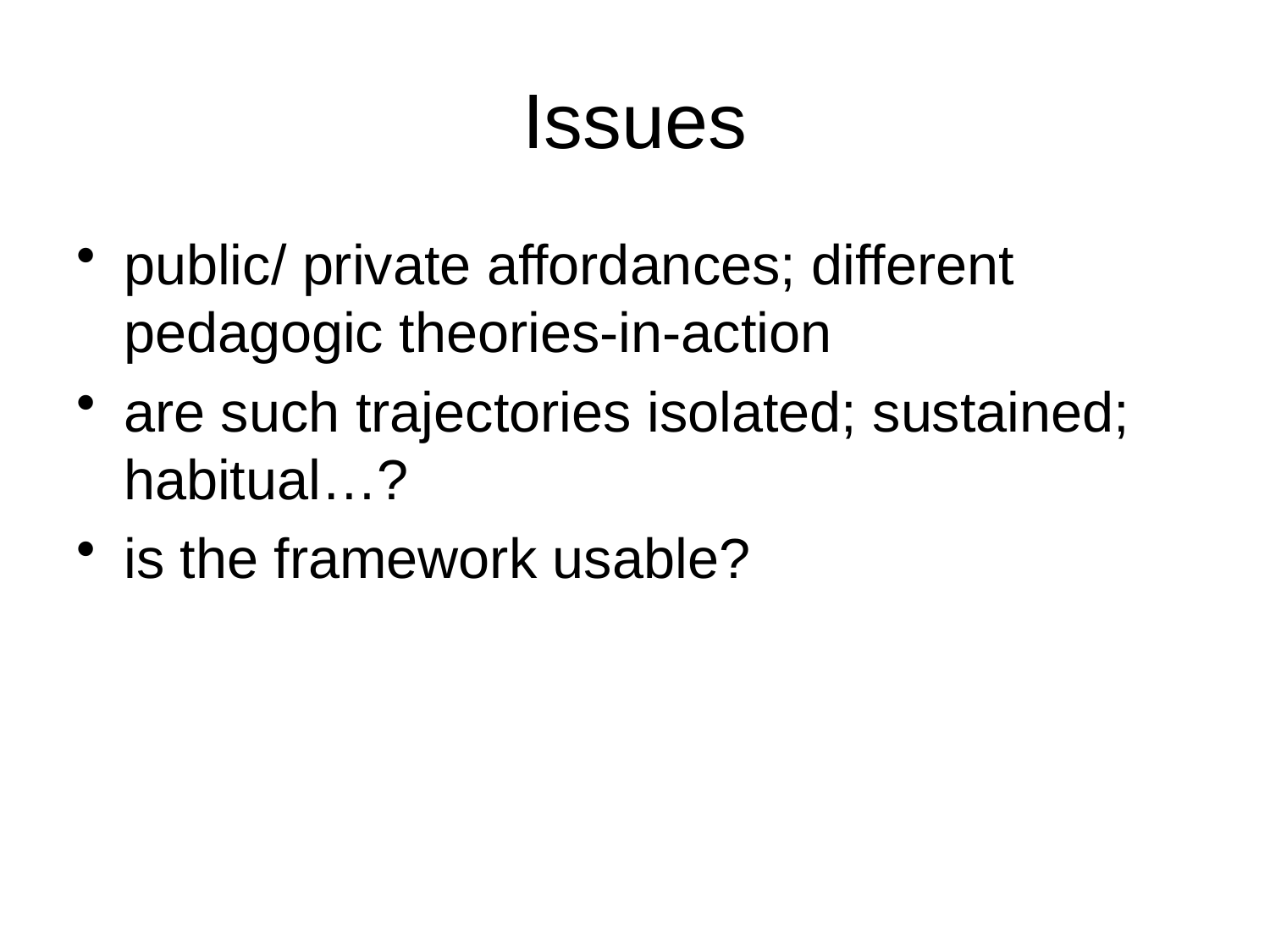

# Issues
public/ private affordances; different pedagogic theories-in-action
are such trajectories isolated; sustained; habitual…?
is the framework usable?